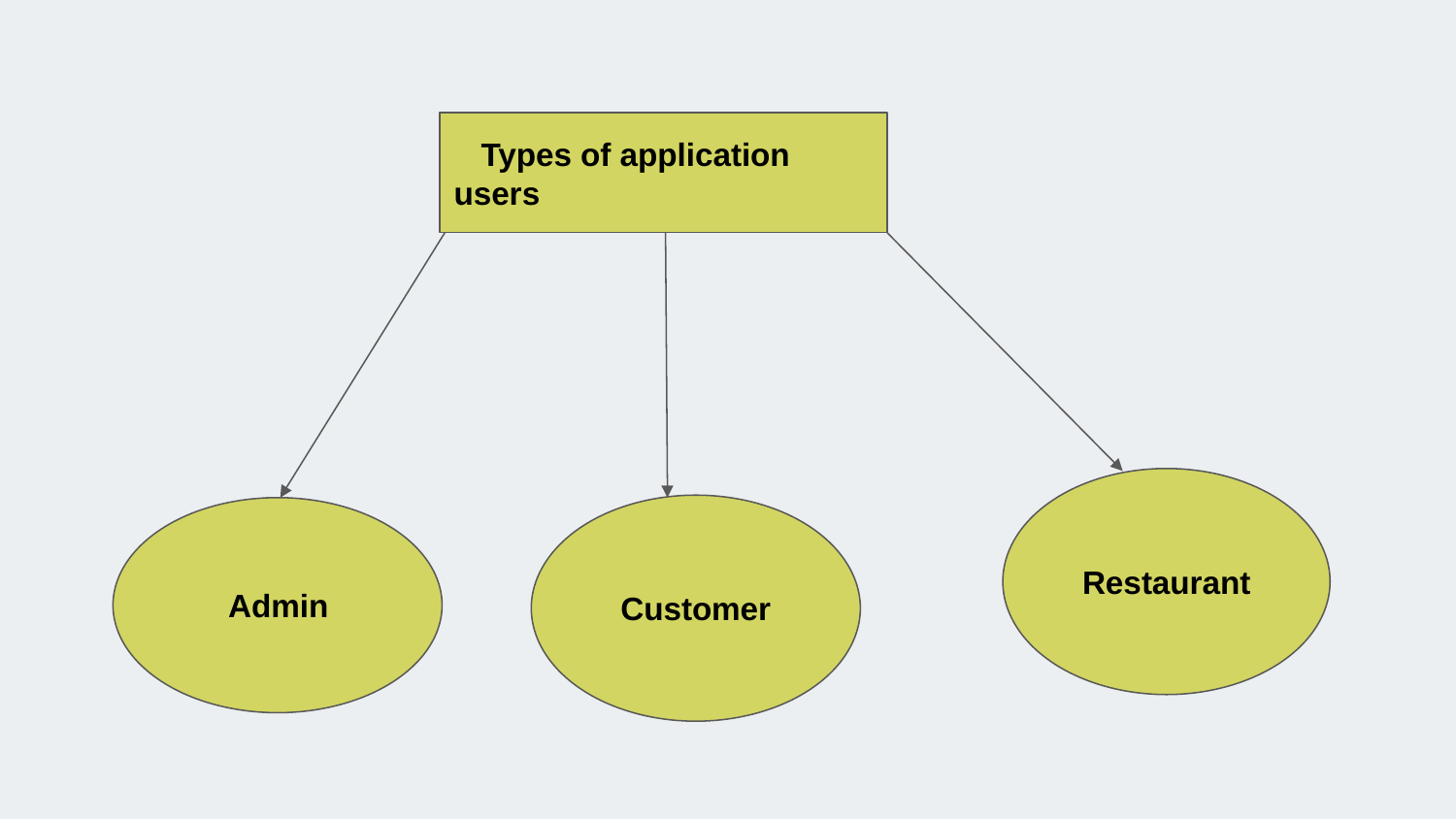

Types of application users
Restaurant
Customer
 Admin